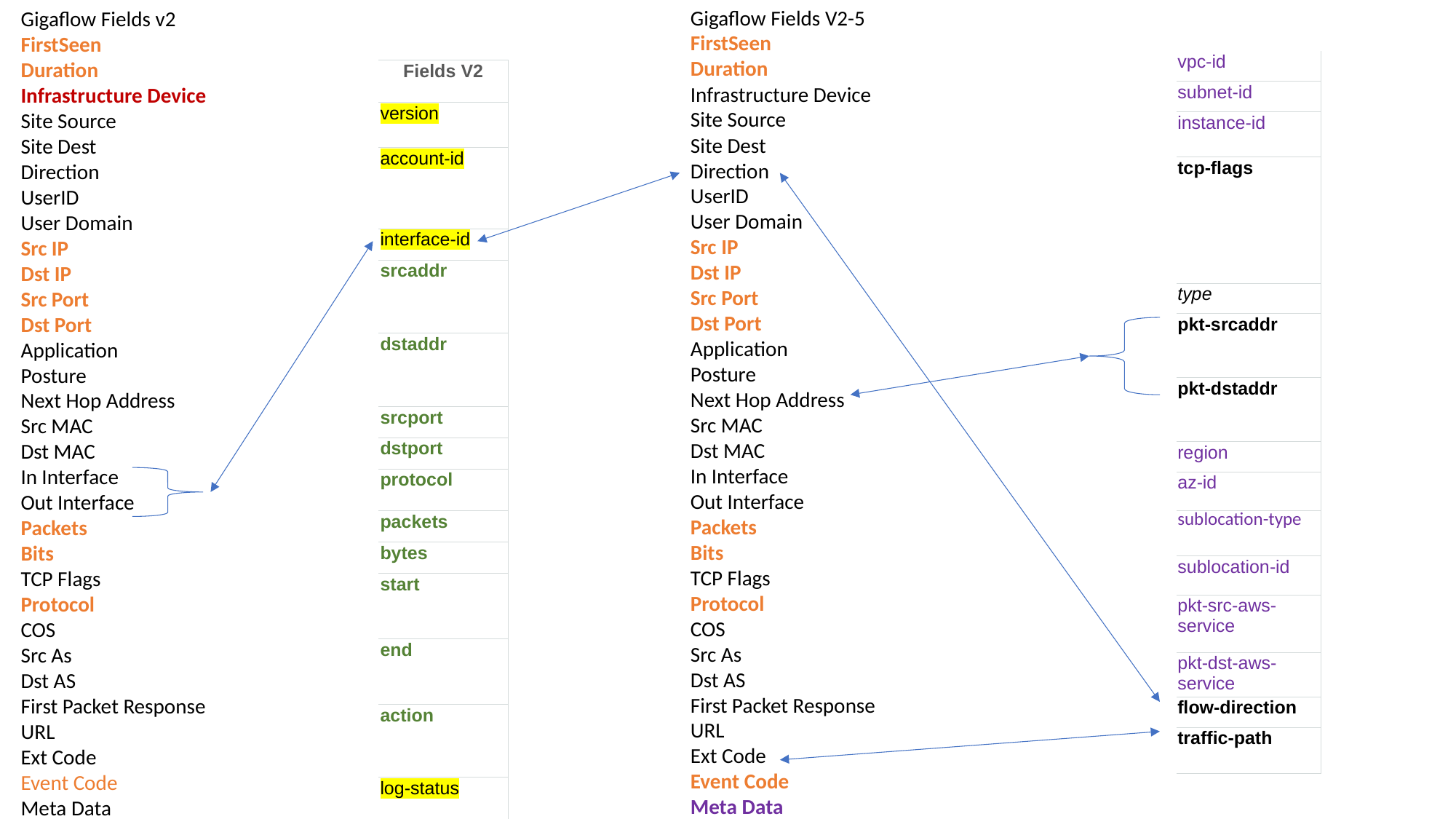

Gigaflow Fields v2
FirstSeen
Duration
Infrastructure Device
Site Source
Site Dest
Direction
UserID
User Domain
Src IP
Dst IP
Src Port
Dst Port
Application
Posture
Next Hop Address
Src MAC
Dst MAC
In Interface
Out Interface
Packets
Bits
TCP Flags
Protocol
COS
Src As
Dst AS
First Packet Response
URL
Ext Code
Event Code
Meta Data
Gigaflow Fields V2-5
FirstSeen
Duration
Infrastructure Device
Site Source
Site Dest
Direction
UserID
User Domain
Src IP
Dst IP
Src Port
Dst Port
Application
Posture
Next Hop Address
Src MAC
Dst MAC
In Interface
Out Interface
Packets
Bits
TCP Flags
Protocol
COS
Src As
Dst AS
First Packet Response
URL
Ext Code
Event Code
Meta Data
| vpc-id |
| --- |
| subnet-id |
| instance-id |
| tcp-flags |
| type |
| pkt-srcaddr |
| pkt-dstaddr |
| region |
| az-id |
| sublocation-type |
| sublocation-id |
| pkt-src-aws-service |
| pkt-dst-aws-service |
| flow-direction |
| traffic-path |
| Fields V2 |
| --- |
| version |
| account-id |
| interface-id |
| srcaddr |
| dstaddr |
| srcport |
| dstport |
| protocol |
| packets |
| bytes |
| start |
| end |
| action |
| log-status |